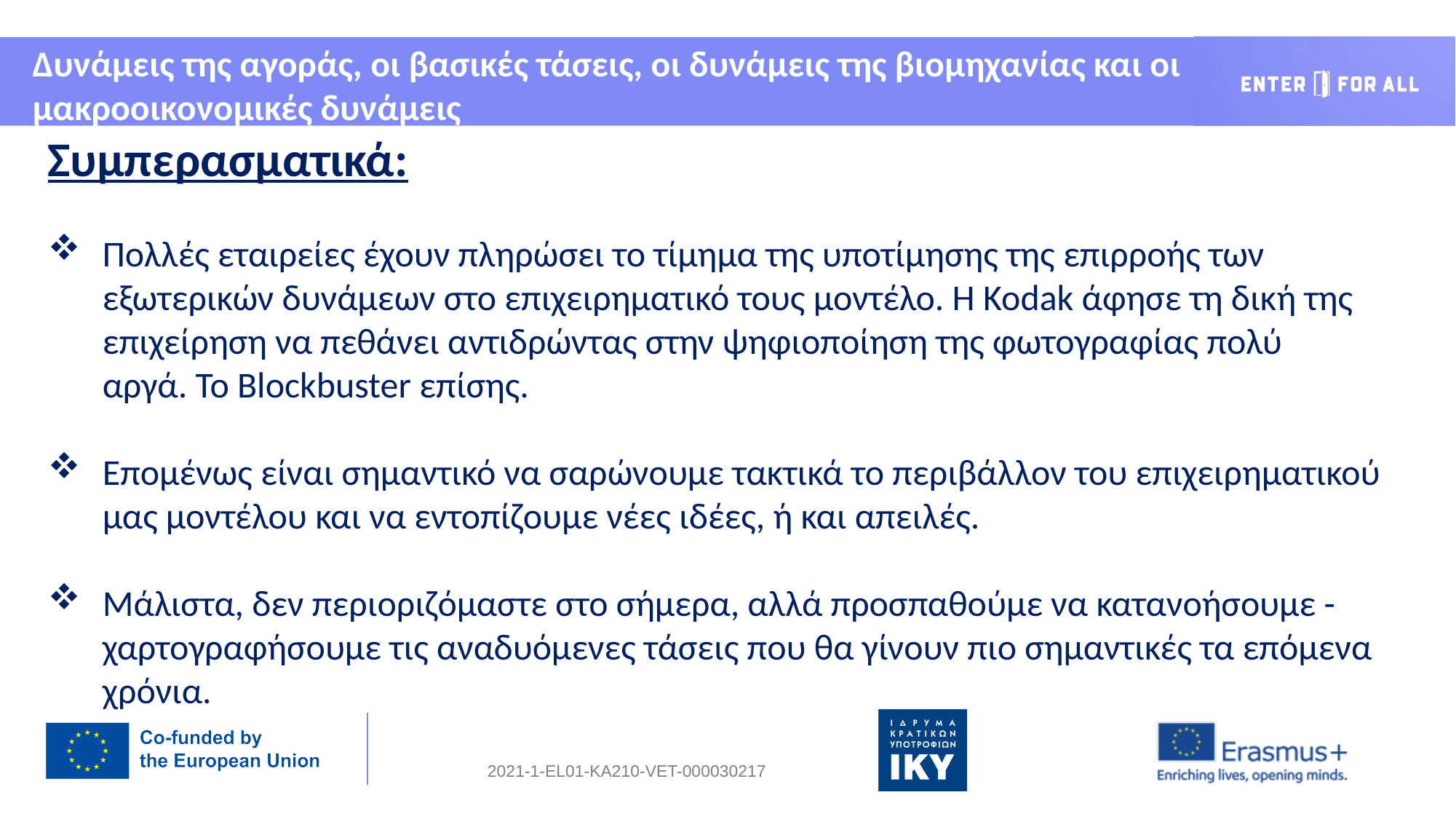

Δυνάμεις της αγοράς, οι βασικές τάσεις, οι δυνάμεις της βιομηχανίας και οι μακροοικονομικές δυνάμεις
Συμπερασματικά:

Πολλές εταιρείες έχουν πληρώσει το τίμημα της υποτίμησης της επιρροής των εξωτερικών δυνάμεων στο επιχειρηματικό τους μοντέλο. Η Kodak άφησε τη δική της επιχείρηση να πεθάνει αντιδρώντας στην ψηφιοποίηση της φωτογραφίας πολύ αργά. Το Blockbuster επίσης.

Επομένως είναι σημαντικό να σαρώνουμε τακτικά το περιβάλλον του επιχειρηματικού μας μοντέλου και να εντοπίζουμε νέες ιδέες, ή και απειλές.

Μάλιστα, δεν περιοριζόμαστε στο σήμερα, αλλά προσπαθούμε να κατανοήσουμε - χαρτογραφήσουμε τις αναδυόμενες τάσεις που θα γίνουν πιο σημαντικές τα επόμενα χρόνια.